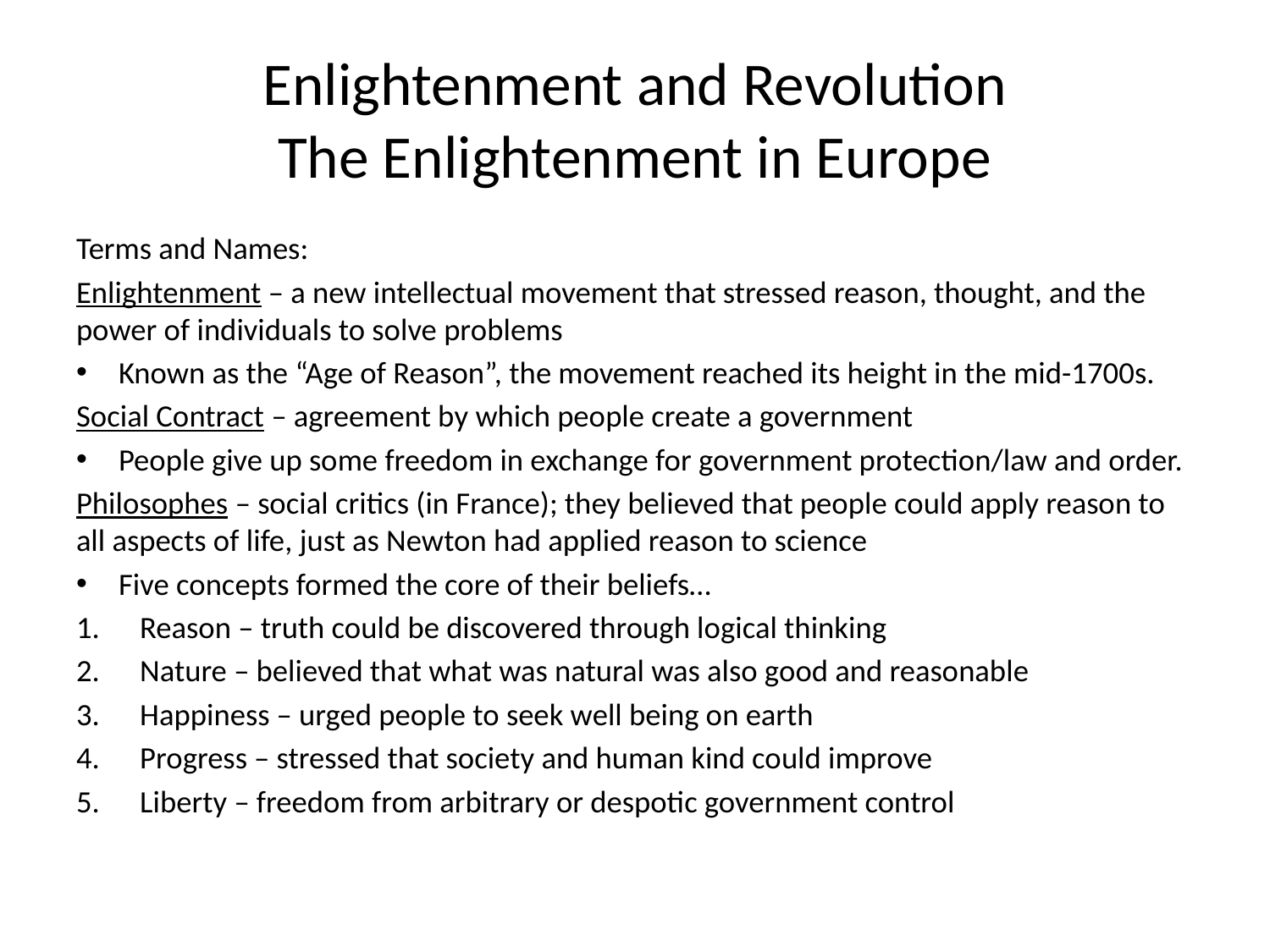

# Enlightenment and Revolution The Enlightenment in Europe
Terms and Names:
Enlightenment – a new intellectual movement that stressed reason, thought, and the power of individuals to solve problems
Known as the “Age of Reason”, the movement reached its height in the mid-1700s.
Social Contract – agreement by which people create a government
People give up some freedom in exchange for government protection/law and order.
Philosophes – social critics (in France); they believed that people could apply reason to all aspects of life, just as Newton had applied reason to science
Five concepts formed the core of their beliefs…
Reason – truth could be discovered through logical thinking
Nature – believed that what was natural was also good and reasonable
Happiness – urged people to seek well being on earth
Progress – stressed that society and human kind could improve
Liberty – freedom from arbitrary or despotic government control